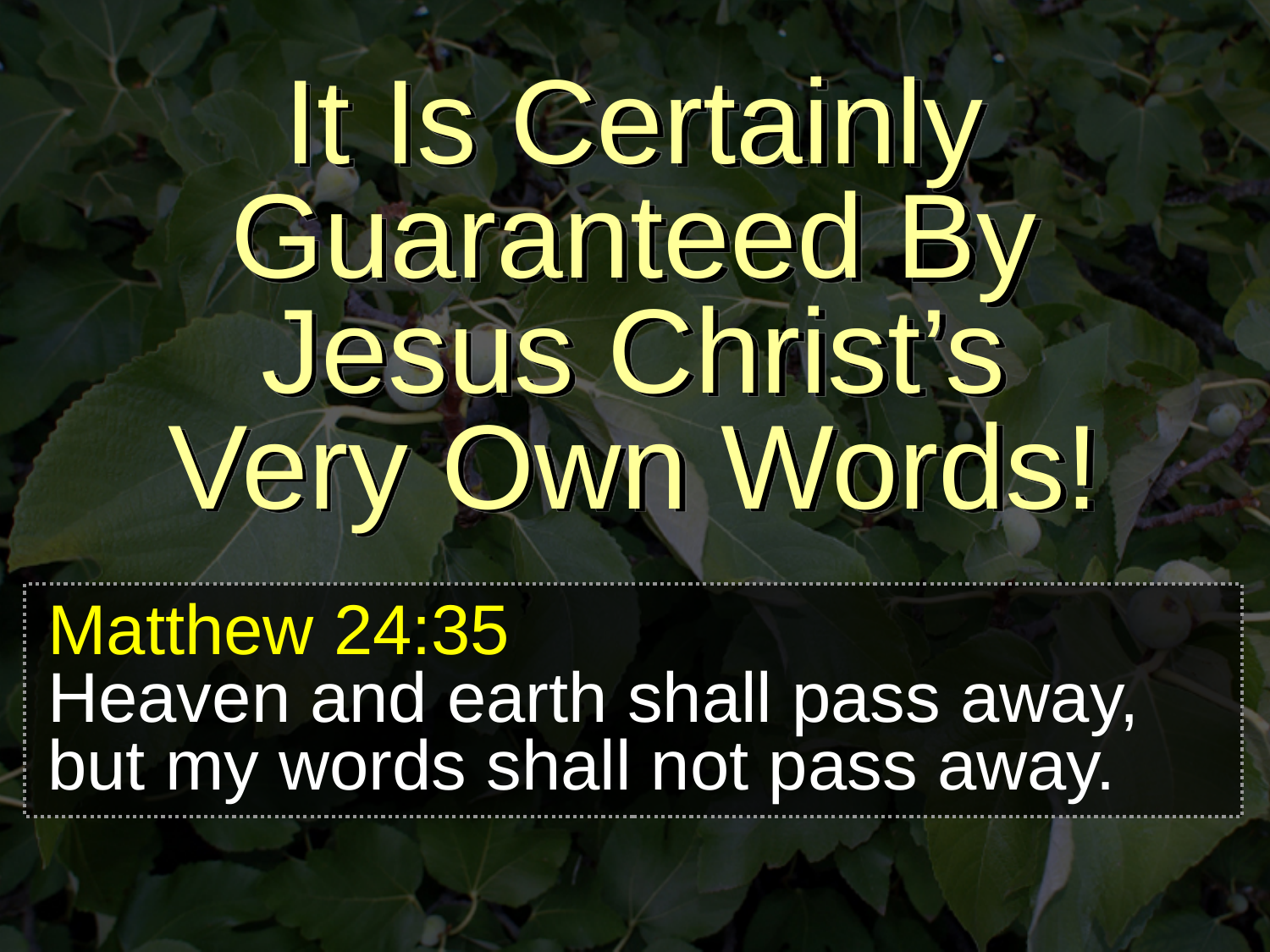

It Is Certainly Guaranteed By
Jesus Christ’s
Very Own Words!

Matthew 24:35
Heaven and earth shall pass away, but my words shall not pass away.